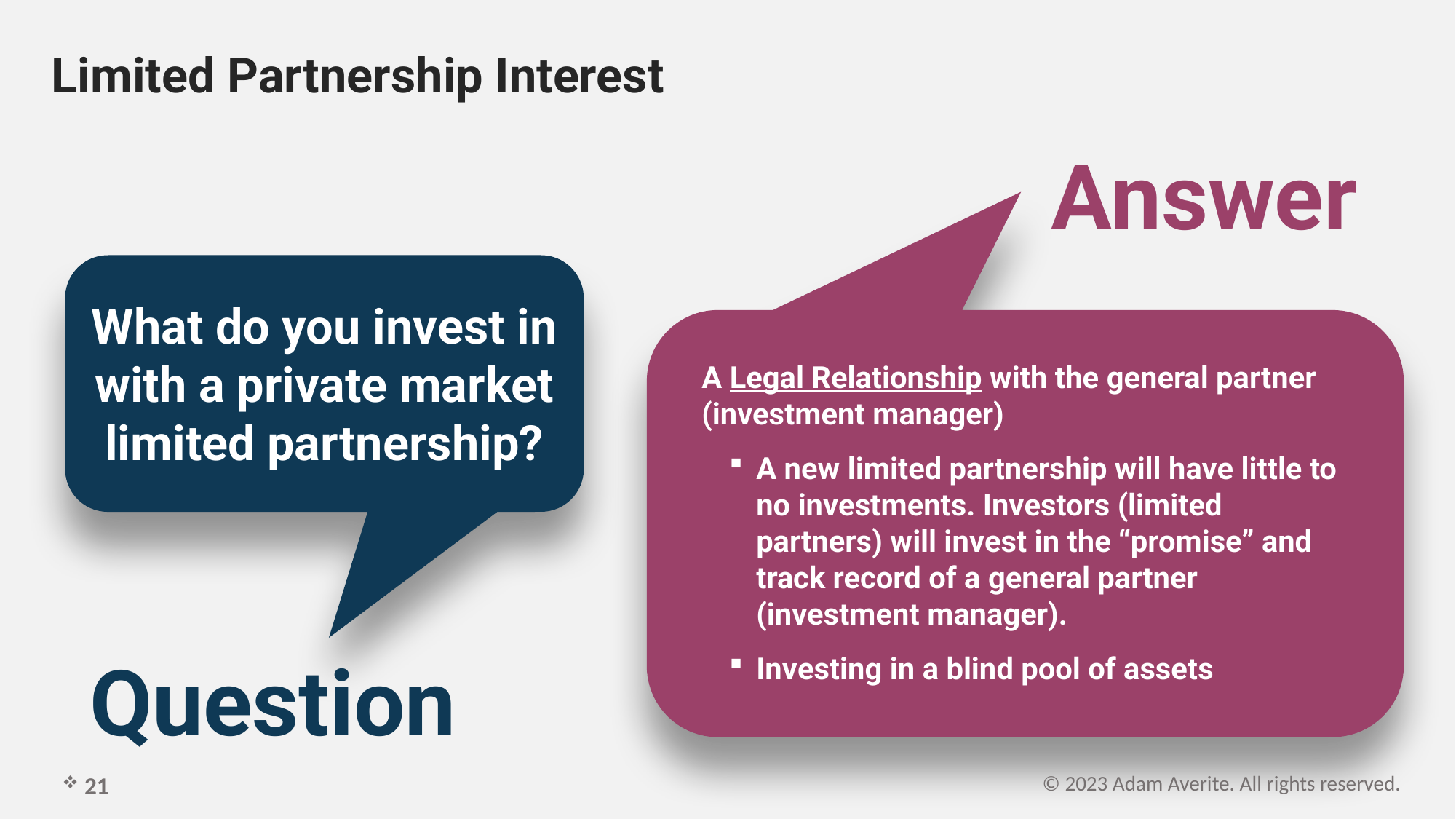

# Limited Partnership Interest
Answer

What do you invest in with a private market limited partnership?

A Legal Relationship with the general partner (investment manager)
A new limited partnership will have little to no investments. Investors (limited partners) will invest in the “promise” and track record of a general partner (investment manager).
Investing in a blind pool of assets
Question
 21
© 2023 Adam Averite. All rights reserved.